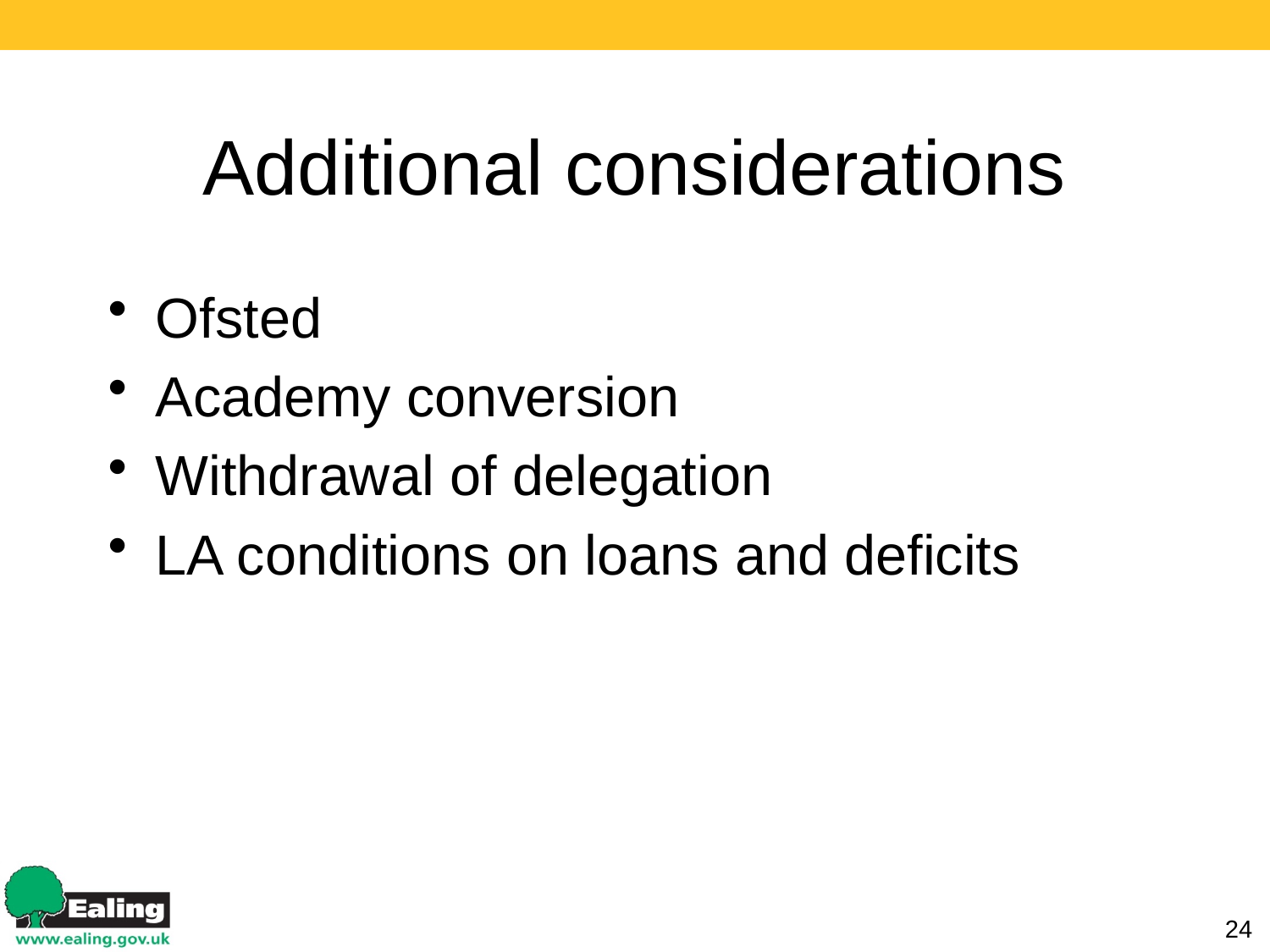

# Additional considerations
Ofsted
Academy conversion
Withdrawal of delegation
LA conditions on loans and deficits
24